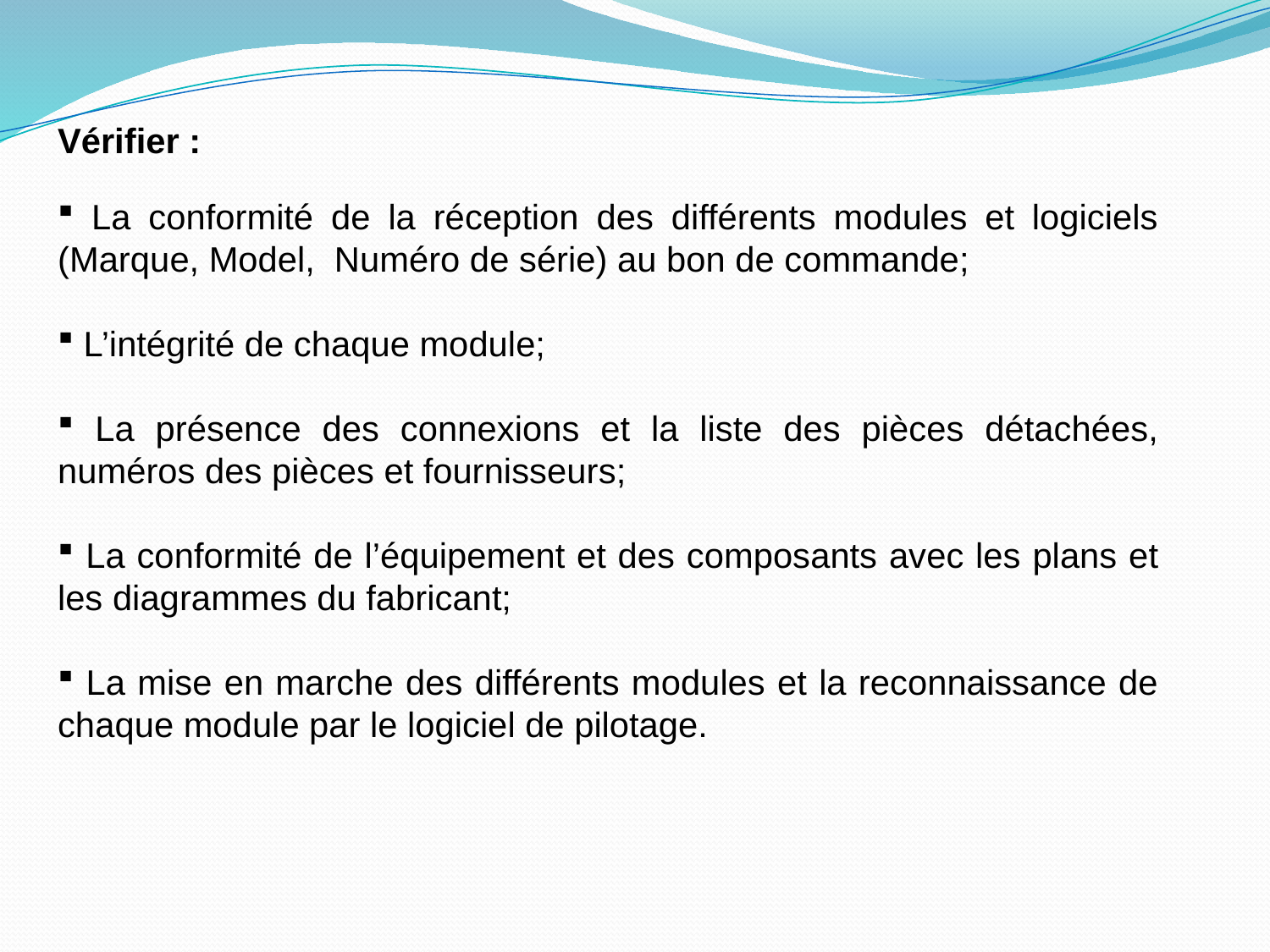

Vérifier :

 La conformité de la réception des différents modules et logiciels (Marque, Model,  Numéro de série) au bon de commande;

 L’intégrité de chaque module;

 La présence des connexions et la liste des pièces détachées, numéros des pièces et fournisseurs;

 La conformité de l’équipement et des composants avec les plans et les diagrammes du fabricant;

 La mise en marche des différents modules et la reconnaissance de chaque module par le logiciel de pilotage.